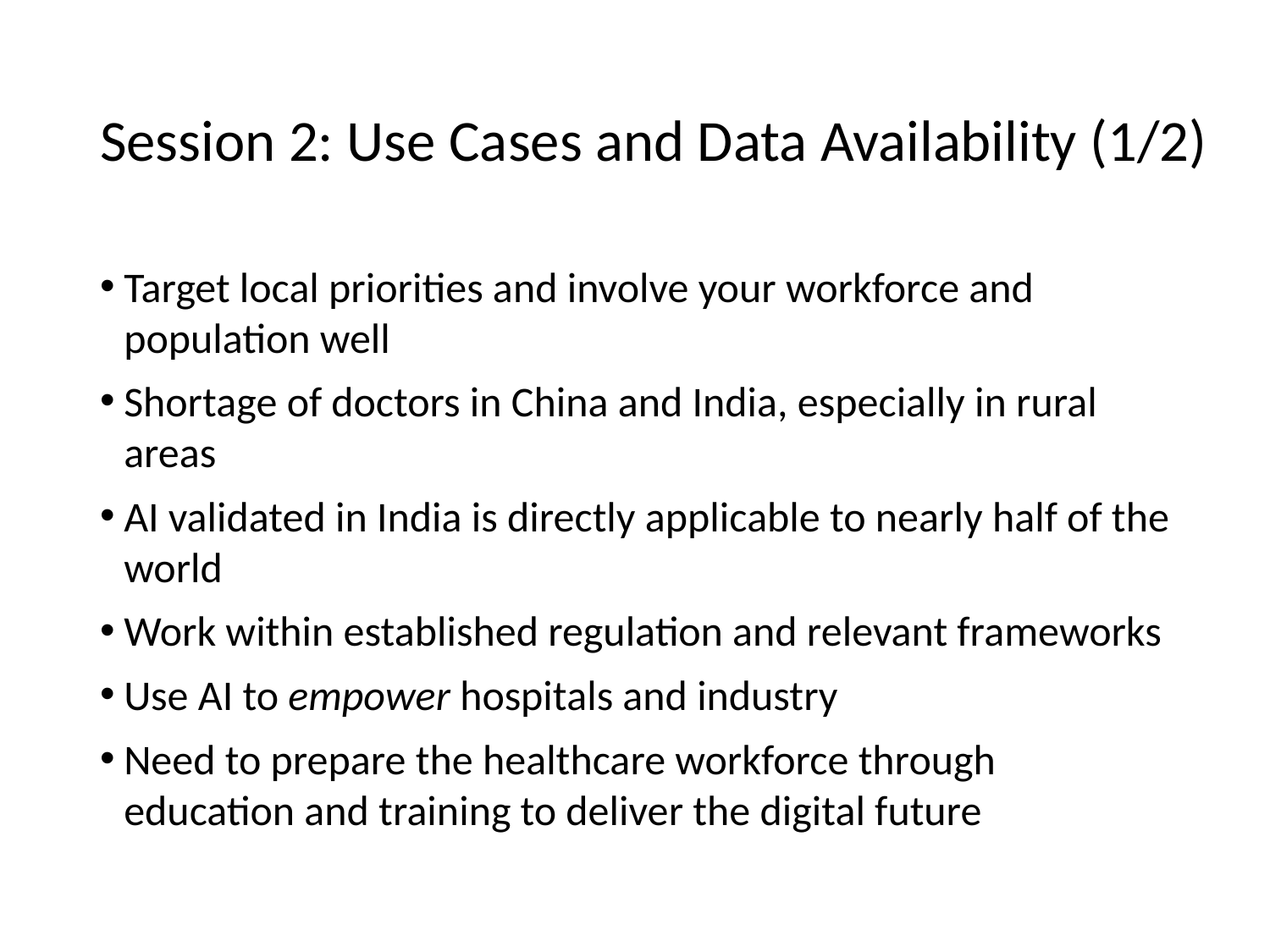

# Session 2: Use Cases and Data Availability (1/2)

Target local priorities and involve your workforce and population well
Shortage of doctors in China and India, especially in rural areas
AI validated in India is directly applicable to nearly half of the world
Work within established regulation and relevant frameworks
Use AI to empower hospitals and industry
Need to prepare the healthcare workforce through education and training to deliver the digital future